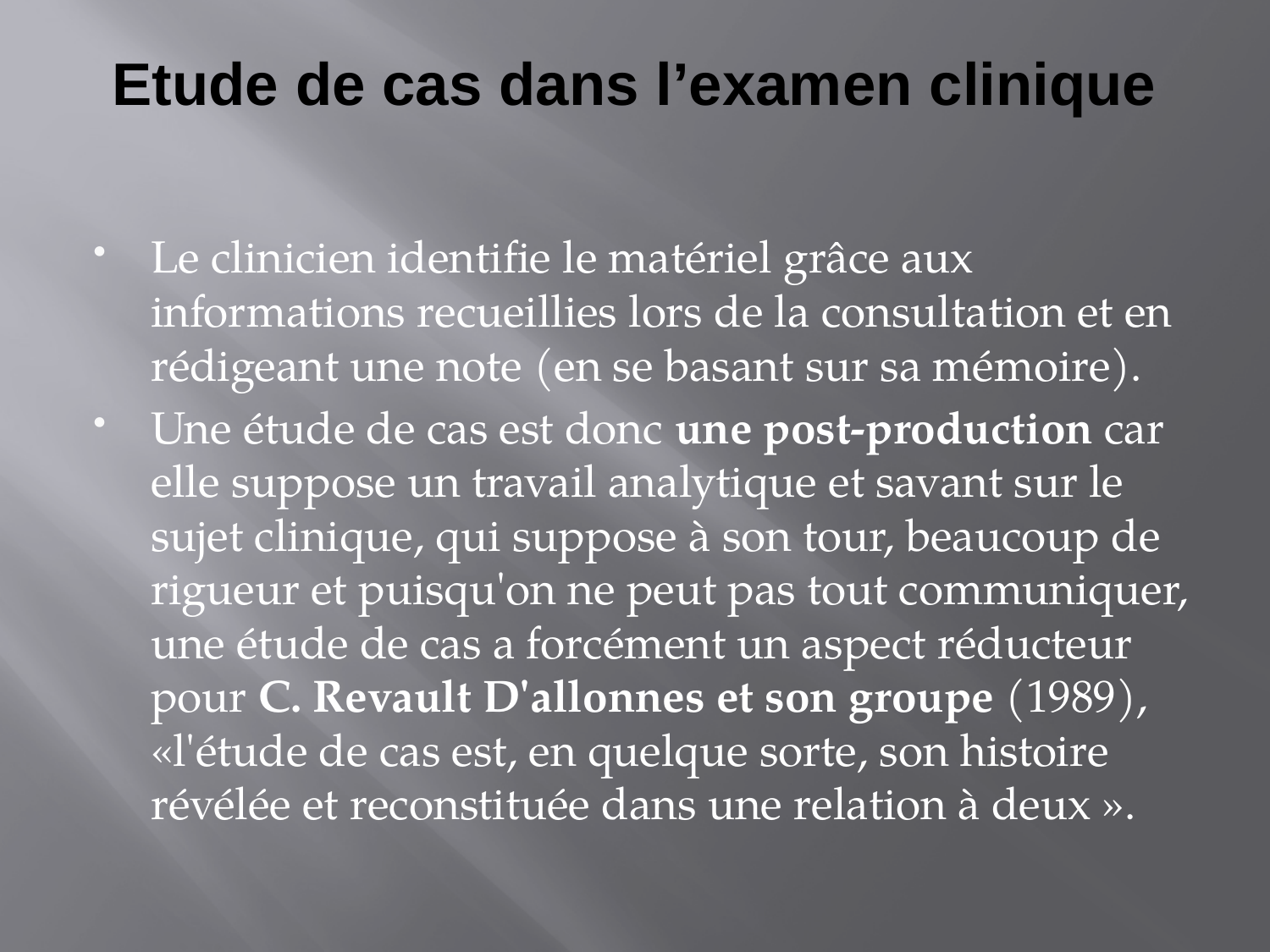

# Etude de cas dans l’examen clinique
Le clinicien identifie le matériel grâce aux informations recueillies lors de la consultation et en rédigeant une note (en se basant sur sa mémoire).
Une étude de cas est donc une post-production car elle suppose un travail analytique et savant sur le sujet clinique, qui suppose à son tour, beaucoup de rigueur et puisqu'on ne peut pas tout communiquer, une étude de cas a forcément un aspect réducteur pour C. Revault D'allonnes et son groupe (1989), «l'étude de cas est, en quelque sorte, son histoire révélée et reconstituée dans une relation à deux ».